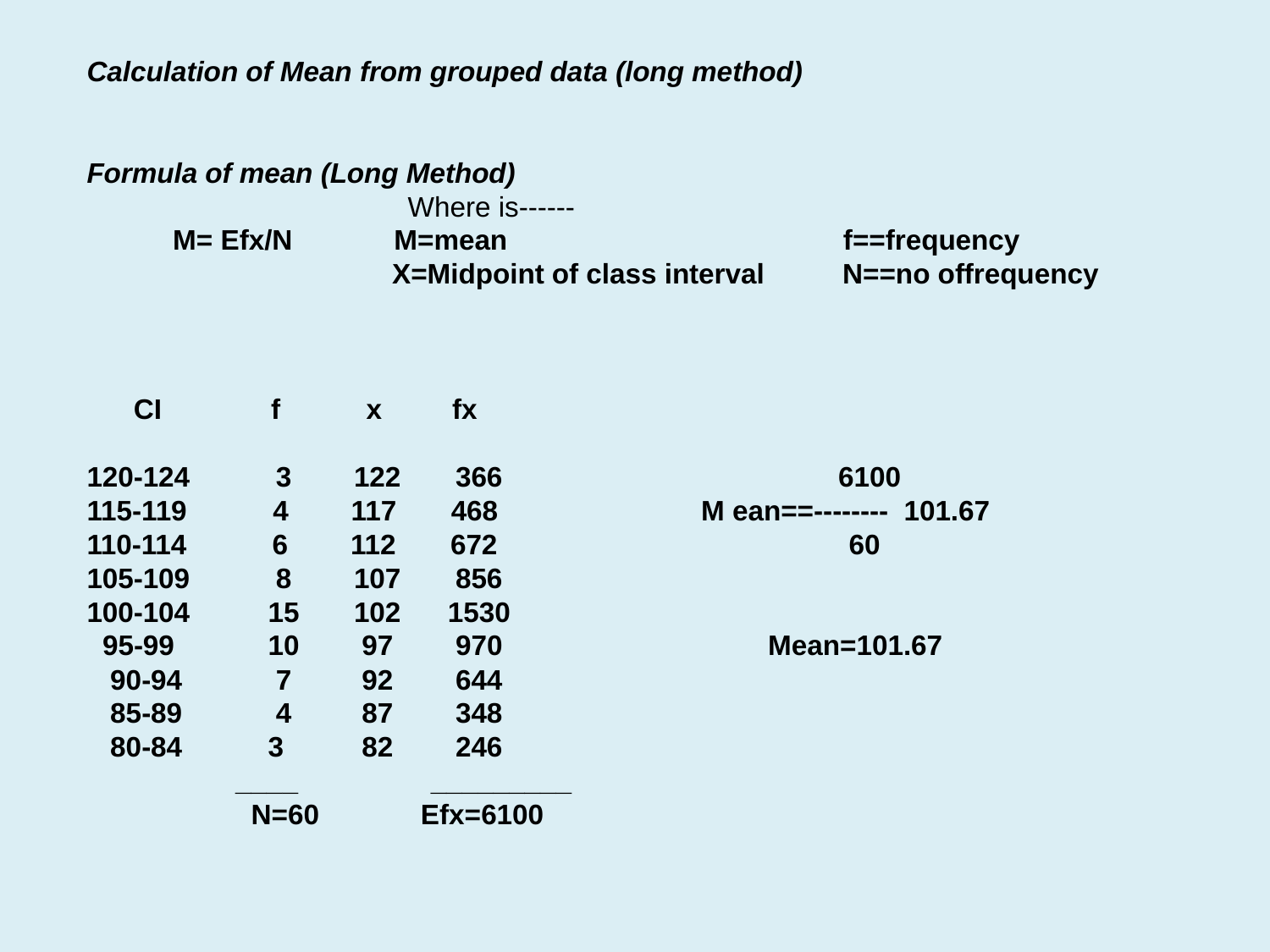

Calculation of Mean from grouped data (long method)

Formula of mean (Long Method)
                                         Where is------
           M= Efx/N             M=mean                                           f==frequency
                                       X=Midpoint of class interval          N==no offrequency

      CI              f           x         fx

120-124           3        122       366                                           6100
115-119           4        117       468                          M ean==--------  101.67
110-114           6        112       672                                             60
105-109           8        107       856
100-104          15       102      1530
  95-99            10        97        970                                  Mean=101.67
   90-94            7         92        644
   85-89            4         87        348
   80-84           3          82        246
                   ____                 _________
                     N=60             Efx=6100